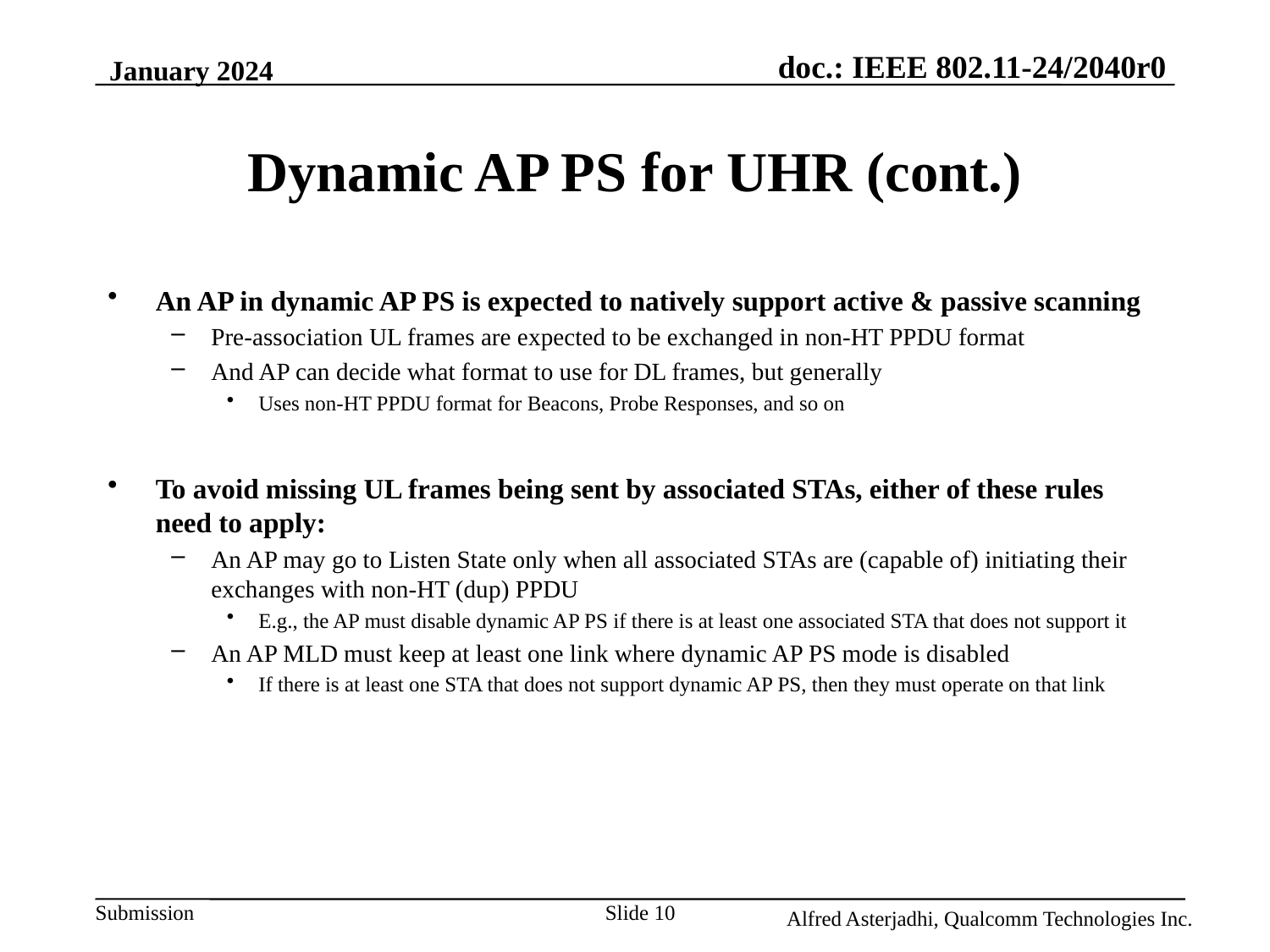

January 2024
# Dynamic AP PS for UHR (cont.)
An AP in dynamic AP PS is expected to natively support active & passive scanning
Pre-association UL frames are expected to be exchanged in non-HT PPDU format
And AP can decide what format to use for DL frames, but generally
Uses non-HT PPDU format for Beacons, Probe Responses, and so on

To avoid missing UL frames being sent by associated STAs, either of these rules need to apply:
An AP may go to Listen State only when all associated STAs are (capable of) initiating their exchanges with non-HT (dup) PPDU
E.g., the AP must disable dynamic AP PS if there is at least one associated STA that does not support it
An AP MLD must keep at least one link where dynamic AP PS mode is disabled
If there is at least one STA that does not support dynamic AP PS, then they must operate on that link

Slide 10
Alfred Asterjadhi, Qualcomm Technologies Inc.